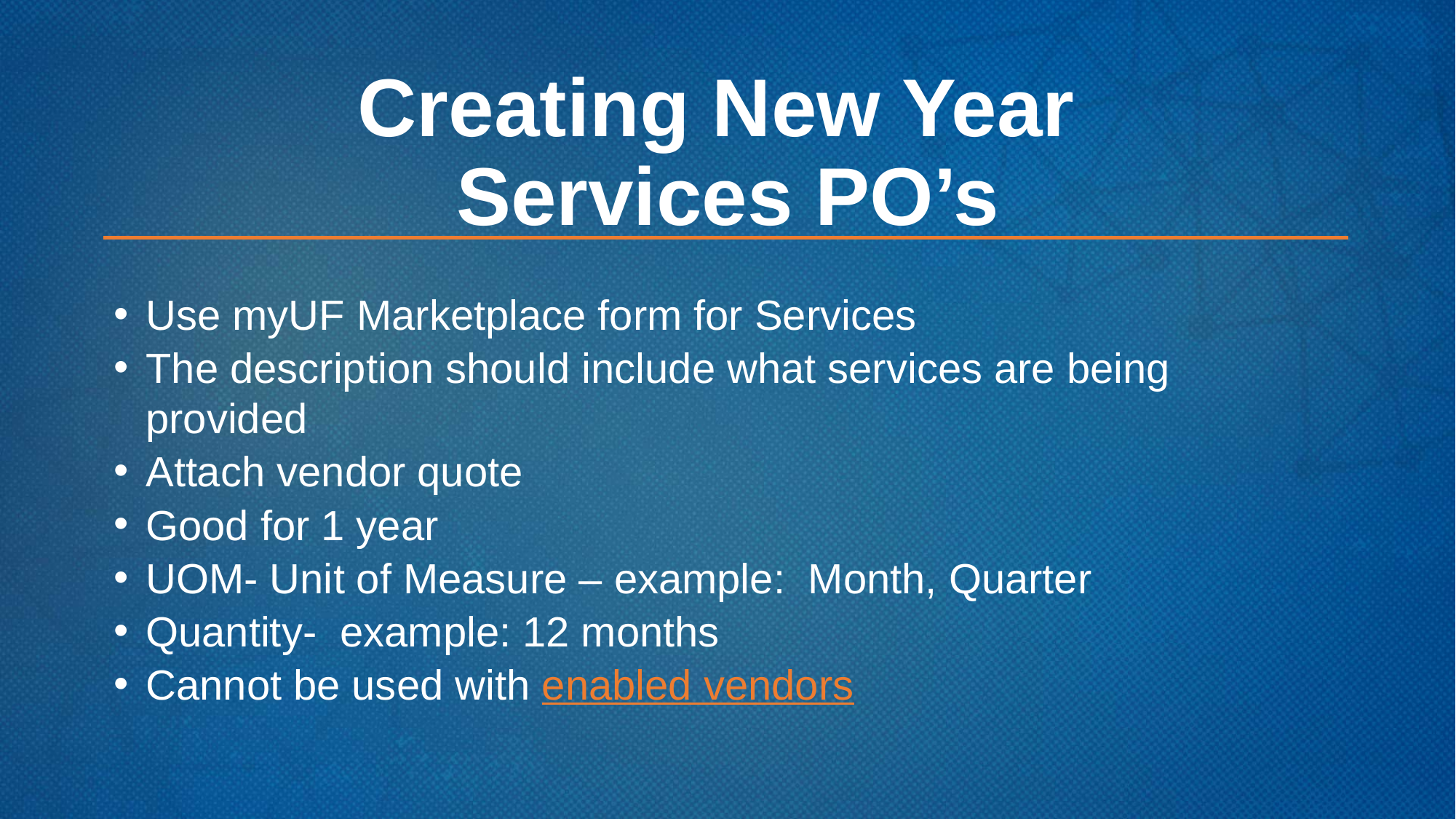

# Creating New Year Services PO’s
Use myUF Marketplace form for Services
The description should include what services are being provided
Attach vendor quote
Good for 1 year
UOM- Unit of Measure – example:  Month, Quarter
Quantity-  example: 12 months
Cannot be used with enabled vendors